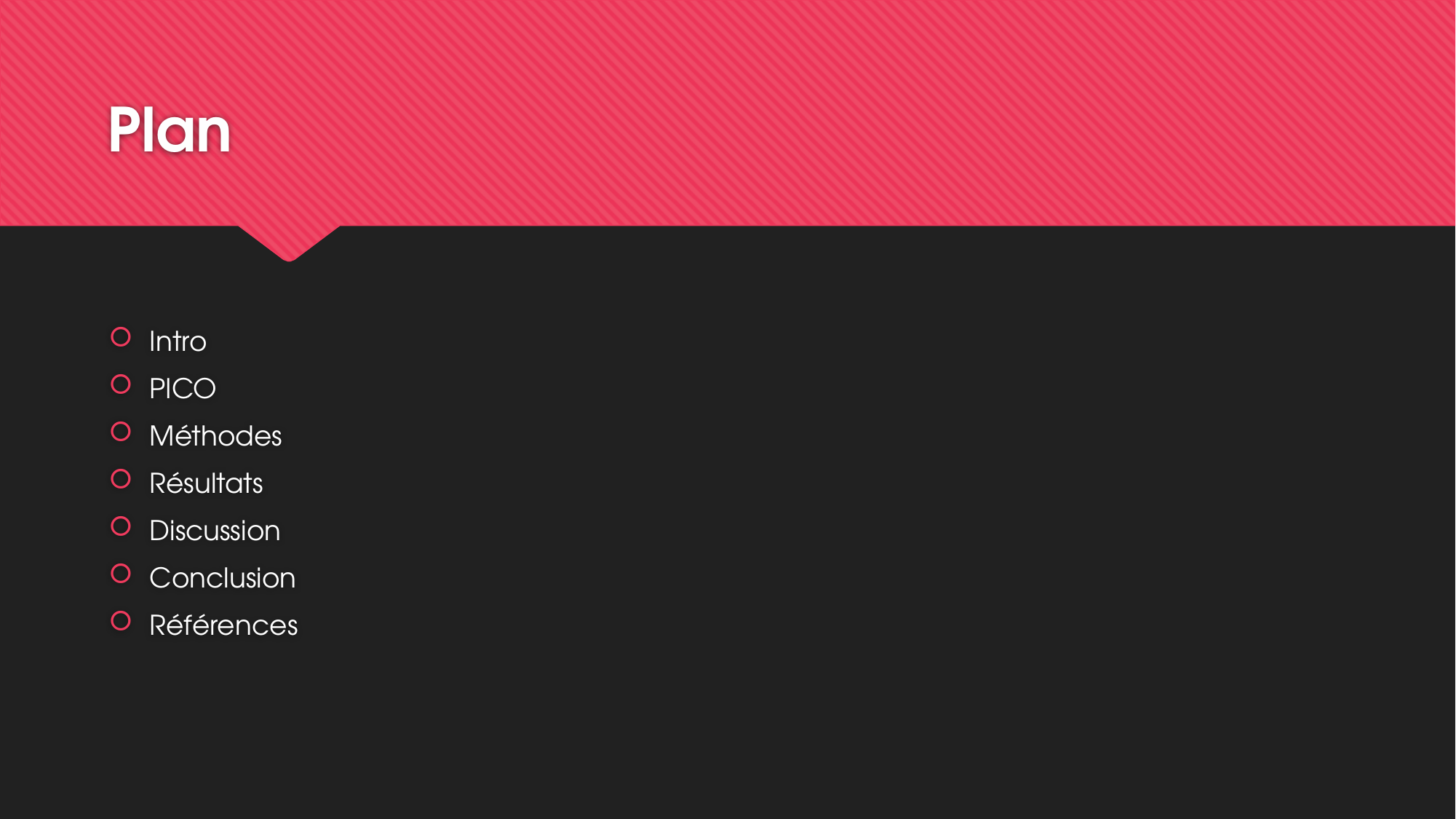

# Plan
Intro
PICO
Méthodes
Résultats
Discussion
Conclusion
Références